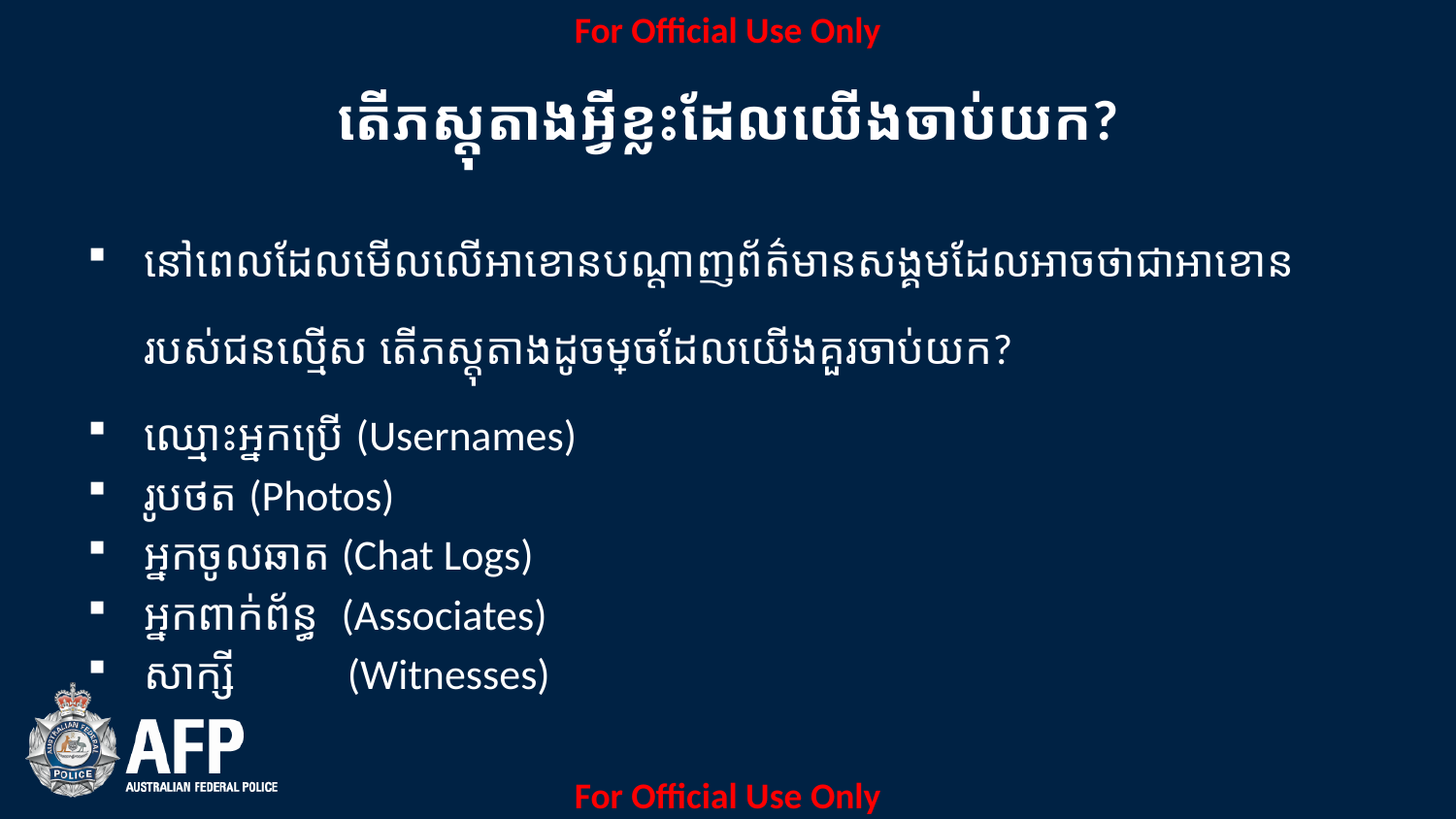

# តើភស្តុតាងអ្វីខ្លះដែលយើងចាប់យក?
នៅពេលដែលមើលលើអាខោនបណ្តាញព័ត៌មានសង្គមដែលអាចថាជាអាខោនរបស់ជនល្មើស តើភស្តុតាងដូចម្តេចដែលយើងគួរចាប់យក?
ឈ្មោះអ្នកប្រើ (Usernames)
រូបថត (Photos)
អ្នកចូលឆាត (Chat Logs)
អ្នកពាក់ព័ន្ធ  (Associates)
សាក្សី          (Witnesses)